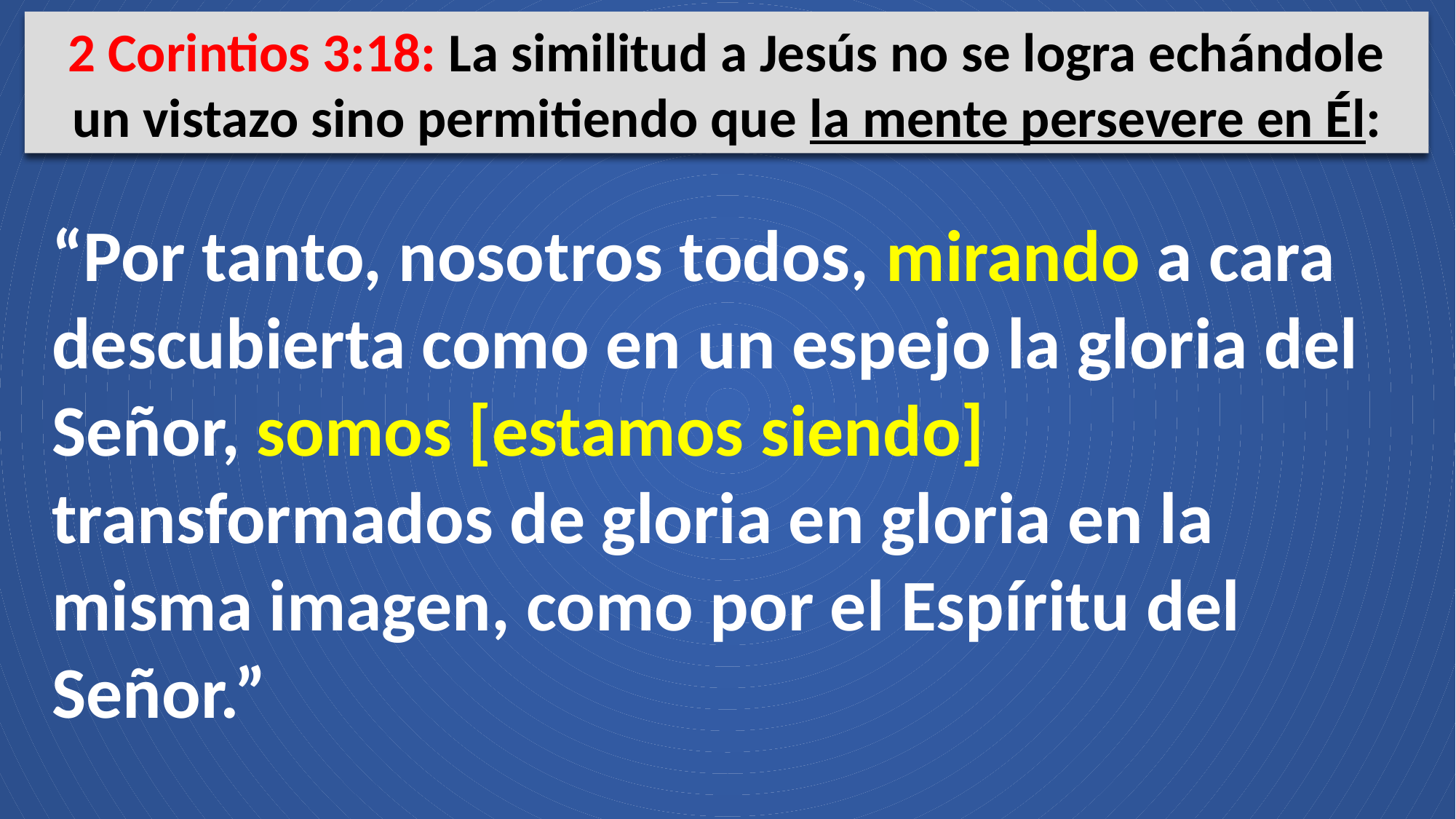

2 Corintios 3:18: La similitud a Jesús no se logra echándole un vistazo sino permitiendo que la mente persevere en Él:
“Por tanto, nosotros todos, mirando a cara descubierta como en un espejo la gloria del Señor, somos [estamos siendo] transformados de gloria en gloria en la misma imagen, como por el Espíritu del Señor.”